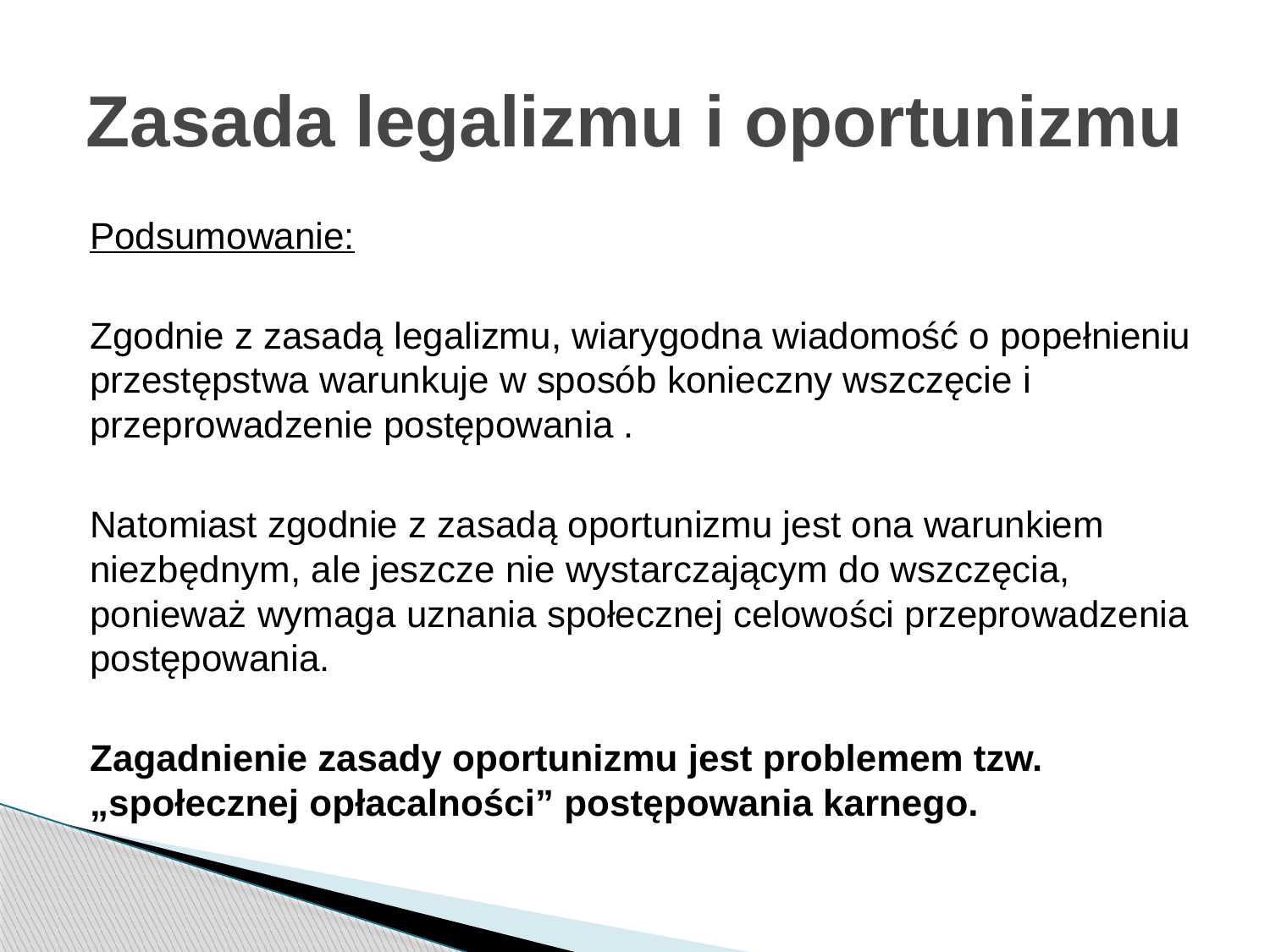

# Zasada legalizmu i oportunizmu
Podsumowanie:

Zgodnie z zasadą legalizmu, wiarygodna wiadomość o popełnieniu przestępstwa warunkuje w sposób konieczny wszczęcie i przeprowadzenie postępowania .

Natomiast zgodnie z zasadą oportunizmu jest ona warunkiem niezbędnym, ale jeszcze nie wystarczającym do wszczęcia, ponieważ wymaga uznania społecznej celowości przeprowadzenia postępowania.

Zagadnienie zasady oportunizmu jest problemem tzw. „społecznej opłacalności” postępowania karnego.